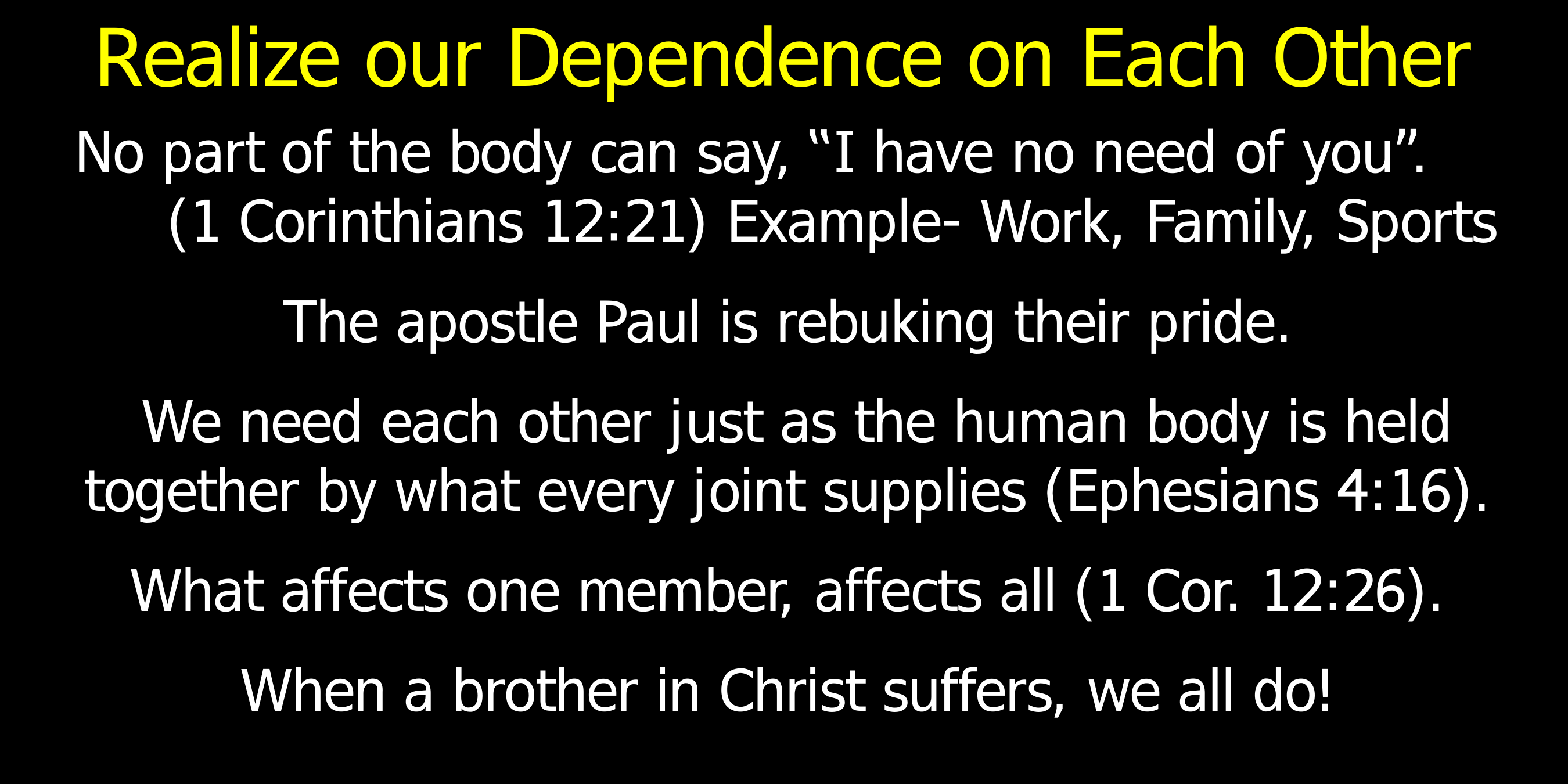

# Realize our Dependence on Each Other
No part of the body can say, “I have no need of you”.          (1 Corinthians 12:21) Example- Work, Family, Sports

The apostle Paul is rebuking their pride.

We need each other just as the human body is held together by what every joint supplies (Ephesians 4:16).

What affects one member, affects all (1 Cor. 12:26).

When a brother in Christ suffers, we all do!